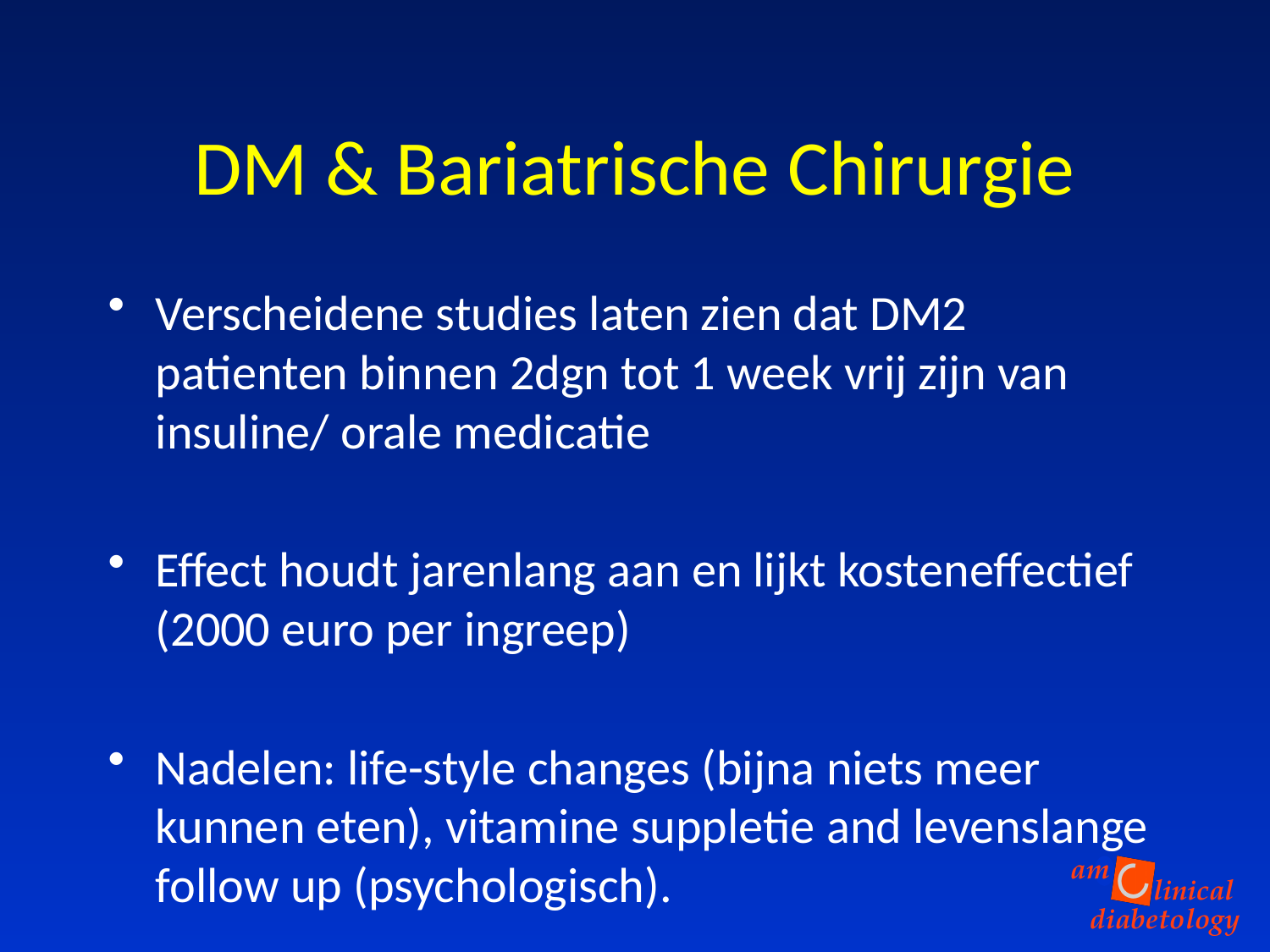

# DM & Bariatrische Chirurgie
Verscheidene studies laten zien dat DM2 patienten binnen 2dgn tot 1 week vrij zijn van insuline/ orale medicatie

Effect houdt jarenlang aan en lijkt kosteneffectief (2000 euro per ingreep)

Nadelen: life-style changes (bijna niets meer kunnen eten), vitamine suppletie and levenslange follow up (psychologisch).